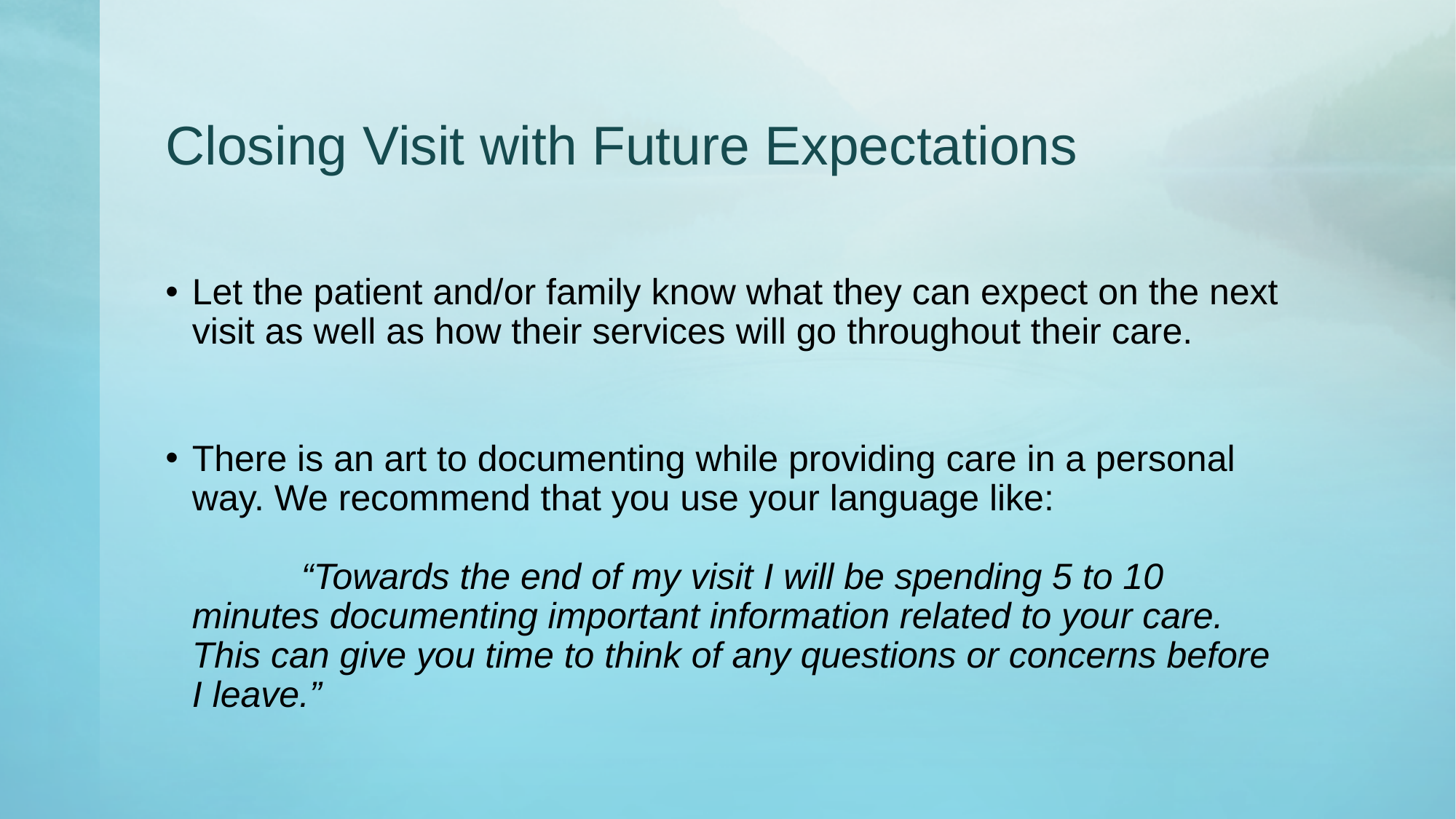

# Closing Visit with Future Expectations

Let the patient and/or family know what they can expect on the next visit as well as how their services will go throughout their care.

There is an art to documenting while providing care in a personal way. We recommend that you use your language like: 														“Towards the end of my visit I will be spending 5 to 10 minutes documenting important information related to your care. This can give you time to think of any questions or concerns before I leave.”